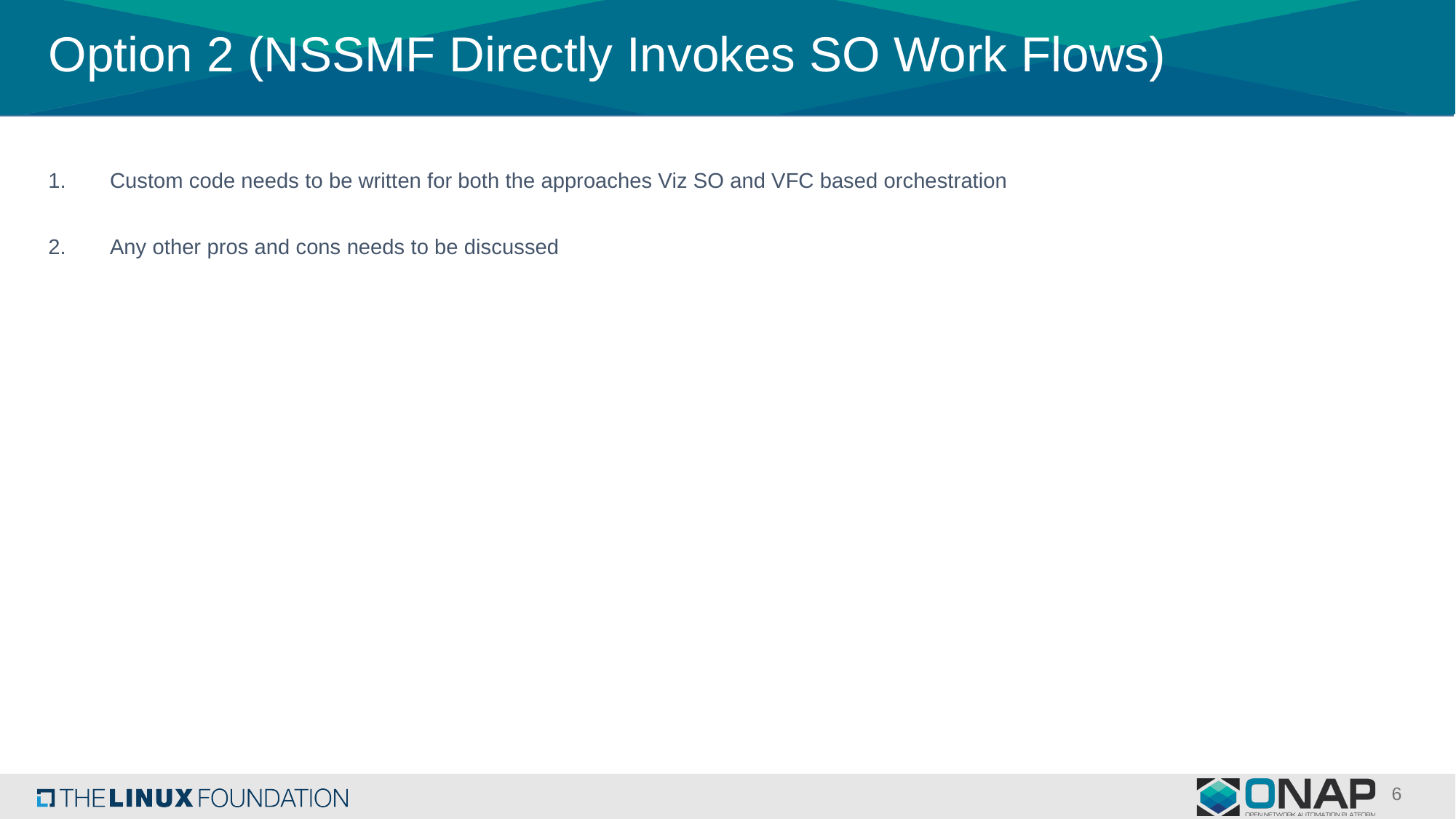

# Option 2 (NSSMF Directly Invokes SO Work Flows)
Custom code needs to be written for both the approaches Viz SO and VFC based orchestration
Any other pros and cons needs to be discussed
6